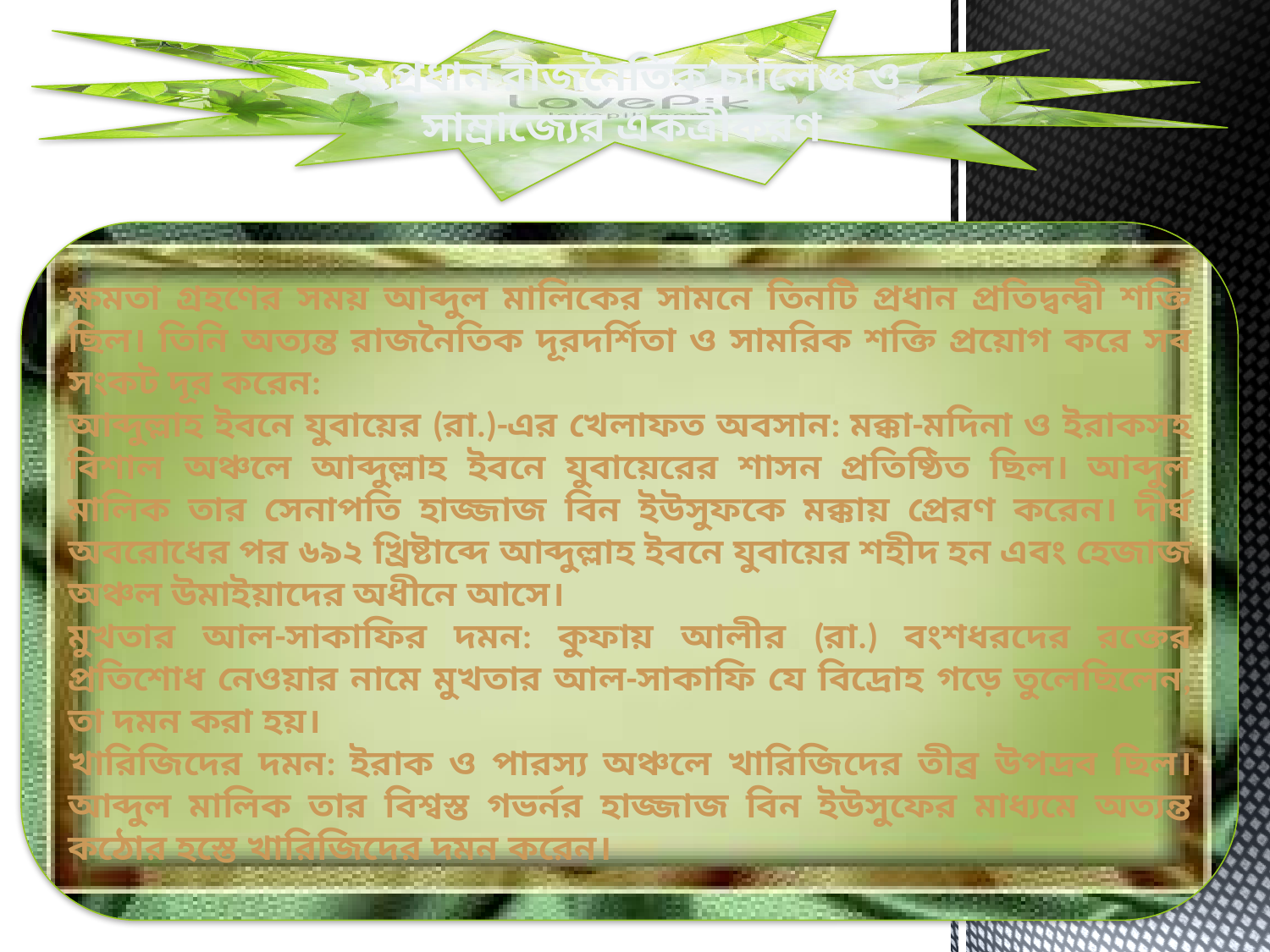

২. প্রধান রাজনৈতিক চ্যালেঞ্জ ও সাম্রাজ্যের একত্রীকরণ
ক্ষমতা গ্রহণের সময় আব্দুল মালিকের সামনে তিনটি প্রধান প্রতিদ্বন্দ্বী শক্তি ছিল। তিনি অত্যন্ত রাজনৈতিক দূরদর্শিতা ও সামরিক শক্তি প্রয়োগ করে সব সংকট দূর করেন:
আব্দুল্লাহ ইবনে যুবায়ের (রা.)-এর খেলাফত অবসান: মক্কা-মদিনা ও ইরাকসহ বিশাল অঞ্চলে আব্দুল্লাহ ইবনে যুবায়েরের শাসন প্রতিষ্ঠিত ছিল। আব্দুল মালিক তার সেনাপতি হাজ্জাজ বিন ইউসুফকে মক্কায় প্রেরণ করেন। দীর্ঘ অবরোধের পর ৬৯২ খ্রিষ্টাব্দে আব্দুল্লাহ ইবনে যুবায়ের শহীদ হন এবং হেজাজ অঞ্চল উমাইয়াদের অধীনে আসে।
মুখতার আল-সাকাফির দমন: কুফায় আলীর (রা.) বংশধরদের রক্তের প্রতিশোধ নেওয়ার নামে মুখতার আল-সাকাফি যে বিদ্রোহ গড়ে তুলেছিলেন, তা দমন করা হয়।
খারিজিদের দমন: ইরাক ও পারস্য অঞ্চলে খারিজিদের তীব্র উপদ্রব ছিল। আব্দুল মালিক তার বিশ্বস্ত গভর্নর হাজ্জাজ বিন ইউসুফের মাধ্যমে অত্যন্ত কঠোর হস্তে খারিজিদের দমন করেন।